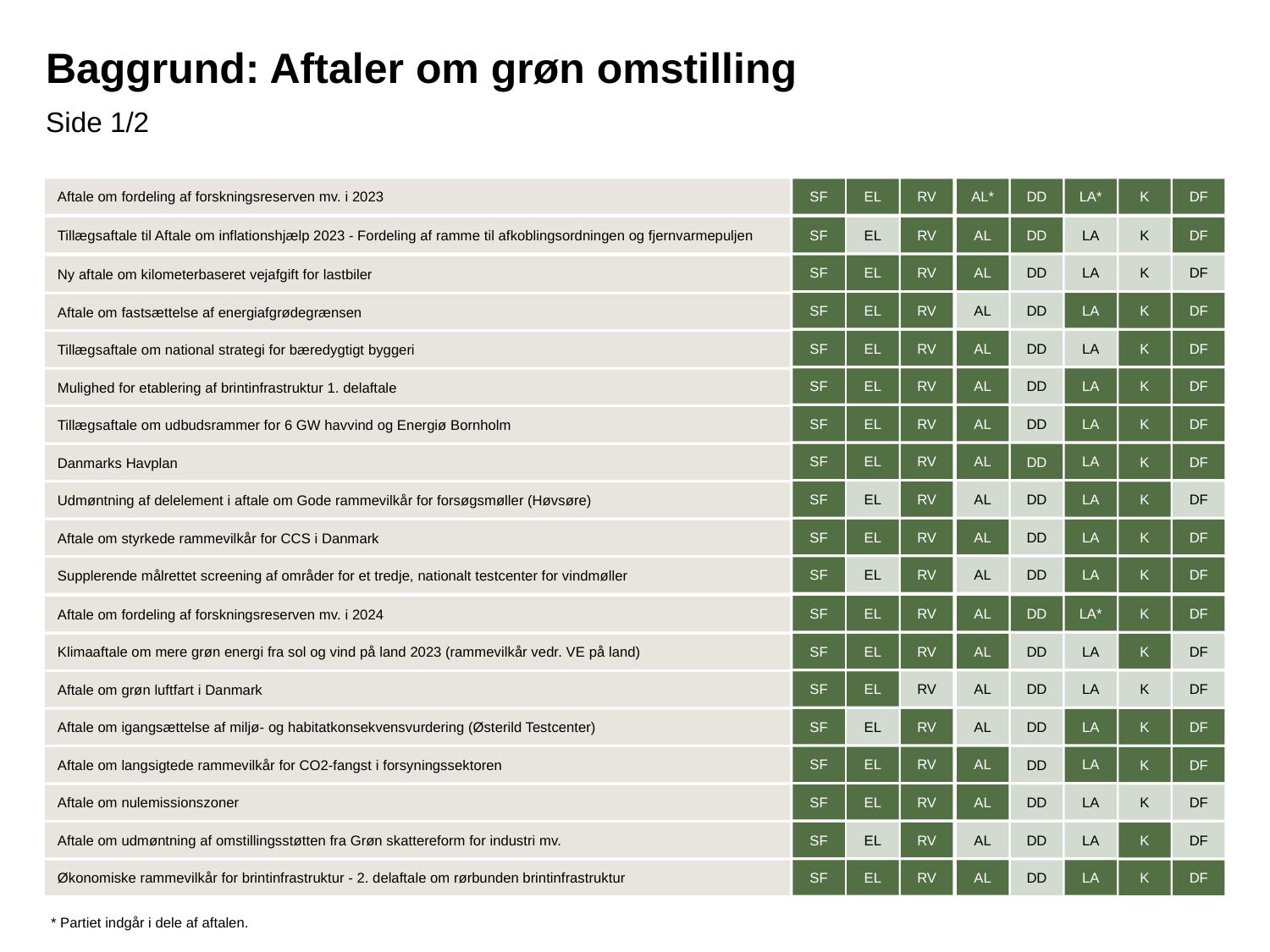

# Baggrund: Aftaler om grøn omstilling
Side 1/2
Aftale om fordeling af forskningsreserven mv. i 2023
SF
EL
RV
AL*
DD
LA*
K
DF
Tillægsaftale til Aftale om inflationshjælp 2023 - Fordeling af ramme til afkoblingsordningen og fjernvarmepuljen
SF
EL
RV
AL
DD
LA
K
DF
SF
EL
RV
AL
DD
LA
K
DF
Ny aftale om kilometerbaseret vejafgift for lastbiler
SF
EL
RV
AL
LA
DD
K
DF
Aftale om fastsættelse af energiafgrødegrænsen
SF
EL
RV
AL
LA
DD
K
DF
Tillægsaftale om national strategi for bæredygtigt byggeri
SF
EL
RV
AL
LA
DD
K
DF
Mulighed for etablering af brintinfrastruktur 1. delaftale
SF
EL
RV
AL
LA
DD
K
DF
Tillægsaftale om udbudsrammer for 6 GW havvind og Energiø Bornholm
SF
EL
RV
AL
LA
DD
K
DF
Danmarks Havplan
SF
EL
RV
AL
LA
DD
K
DF
Udmøntning af delelement i aftale om Gode rammevilkår for forsøgsmøller (Høvsøre)
SF
EL
RV
AL
LA
DD
K
DF
Aftale om styrkede rammevilkår for CCS i Danmark
SF
EL
RV
AL
LA
DD
K
DF
Supplerende målrettet screening af områder for et tredje, nationalt testcenter for vindmøller
SF
EL
RV
AL
LA*
DD
K
DF
Aftale om fordeling af forskningsreserven mv. i 2024
SF
EL
RV
AL
LA
DD
K
DF
Klimaaftale om mere grøn energi fra sol og vind på land 2023 (rammevilkår vedr. VE på land)
SF
EL
RV
AL
LA
DD
K
DF
Aftale om grøn luftfart i Danmark
SF
EL
RV
AL
LA
DD
K
DF
Aftale om igangsættelse af miljø- og habitatkonsekvensvurdering (Østerild Testcenter)
SF
EL
RV
AL
LA
DD
K
DF
Aftale om langsigtede rammevilkår for CO2-fangst i forsyningssektoren
SF
EL
RV
AL
LA
DD
K
DF
Aftale om nulemissionszoner
SF
EL
RV
AL
LA
Aftale om udmøntning af omstillingsstøtten fra Grøn skattereform for industri mv.
DD
K
DF
SF
EL
RV
AL
LA
Økonomiske rammevilkår for brintinfrastruktur - 2. delaftale om rørbunden brintinfrastruktur
DD
K
DF
3
* Partiet indgår i dele af aftalen.